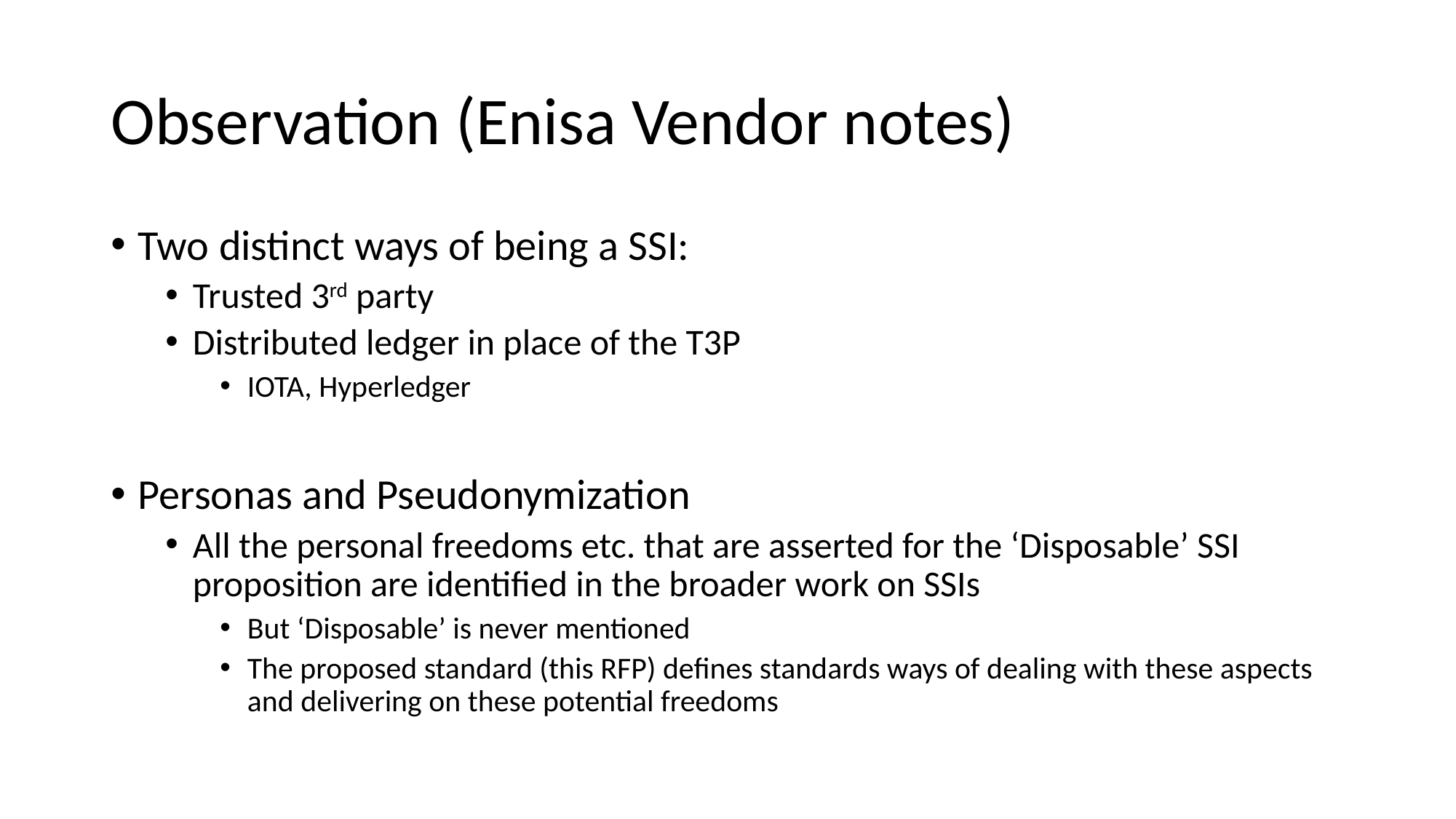

# Observation (Enisa Vendor notes)
Two distinct ways of being a SSI:
Trusted 3rd party
Distributed ledger in place of the T3P
IOTA, Hyperledger

Personas and Pseudonymization
All the personal freedoms etc. that are asserted for the ‘Disposable’ SSI proposition are identified in the broader work on SSIs
But ‘Disposable’ is never mentioned
The proposed standard (this RFP) defines standards ways of dealing with these aspects and delivering on these potential freedoms